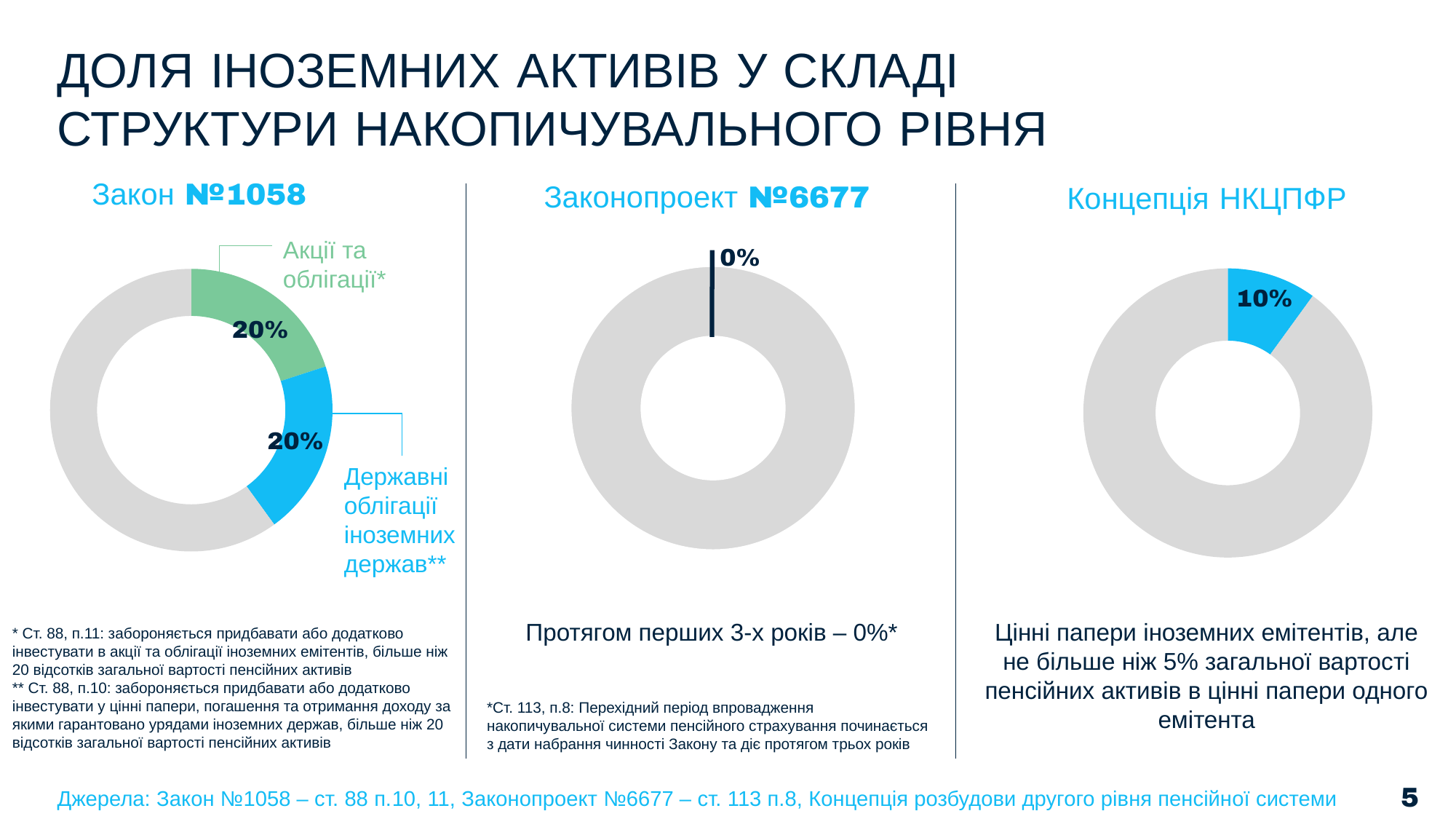

ДОЛЯ ІНОЗЕМНИХ АКТИВІВ У СКЛАДІ СТРУКТУРИ НАКОПИЧУВАЛЬНОГО РІВНЯ
Закон №1058
Законопроект №6677
Концепція НКЦПФР
Акції та облігації*
0%

### Chart

| Category |  |
|---|---|

### Chart

| Category |  |  |
|---|---|---|

### Chart

| Category |  |
|---|---|
10%
20%
20%
Державні облігації іноземних держав**
Протягом перших 3-х років – 0%*
Цінні папери іноземних емітентів, але не більше ніж 5% загальної вартості пенсійних активів в цінні папери одного емітента
* Ст. 88, п.11: забороняється придбавати або додатково інвестувати в акції та облігації іноземних емітентів, більше ніж 20 відсотків загальної вартості пенсійних активів
** Ст. 88, п.10: забороняється придбавати або додатково інвестувати у цінні папери, погашення та отримання доходу за якими гарантовано урядами іноземних держав, більше ніж 20 відсотків загальної вартості пенсійних активів
*Ст. 113, п.8: Перехідний період впровадження накопичувальної системи пенсійного страхування починається з дати набрання чинності Закону та діє протягом трьох років
5
Джерела: Закон №1058 – ст. 88 п.10, 11, Законопроект №6677 – ст. 113 п.8, Концепція розбудови другого рівня пенсійної системи